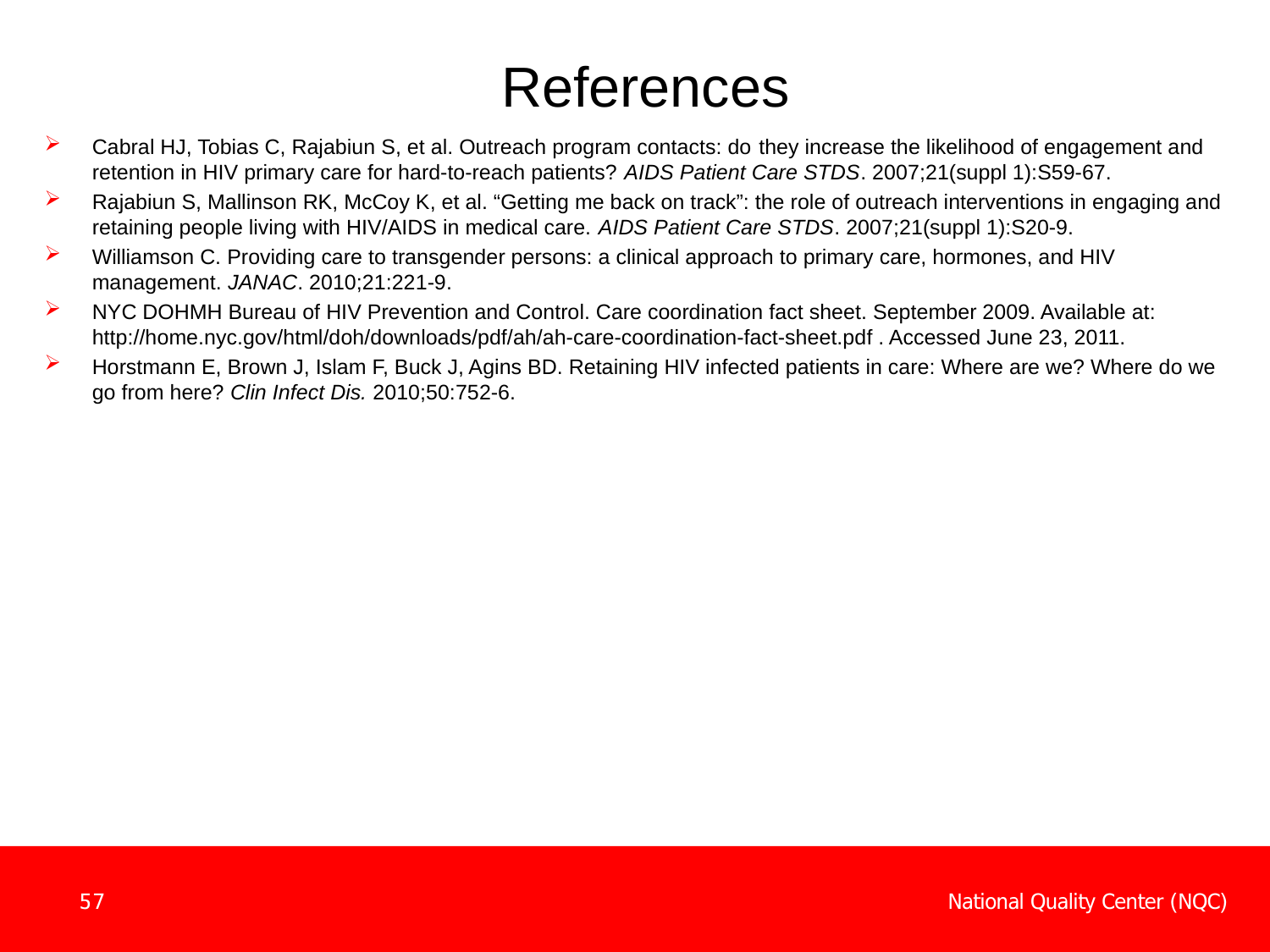

# References
Cabral HJ, Tobias C, Rajabiun S, et al. Outreach program contacts: do they increase the likelihood of engagement and retention in HIV primary care for hard-to-reach patients? AIDS Patient Care STDS. 2007;21(suppl 1):S59-67.
Rajabiun S, Mallinson RK, McCoy K, et al. “Getting me back on track”: the role of outreach interventions in engaging and retaining people living with HIV/AIDS in medical care. AIDS Patient Care STDS. 2007;21(suppl 1):S20-9.
Williamson C. Providing care to transgender persons: a clinical approach to primary care, hormones, and HIV management. JANAC. 2010;21:221-9.
NYC DOHMH Bureau of HIV Prevention and Control. Care coordination fact sheet. September 2009. Available at: http://home.nyc.gov/html/doh/downloads/pdf/ah/ah-care-coordination-fact-sheet.pdf . Accessed June 23, 2011.
Horstmann E, Brown J, Islam F, Buck J, Agins BD. Retaining HIV infected patients in care: Where are we? Where do we go from here? Clin Infect Dis. 2010;50:752-6.